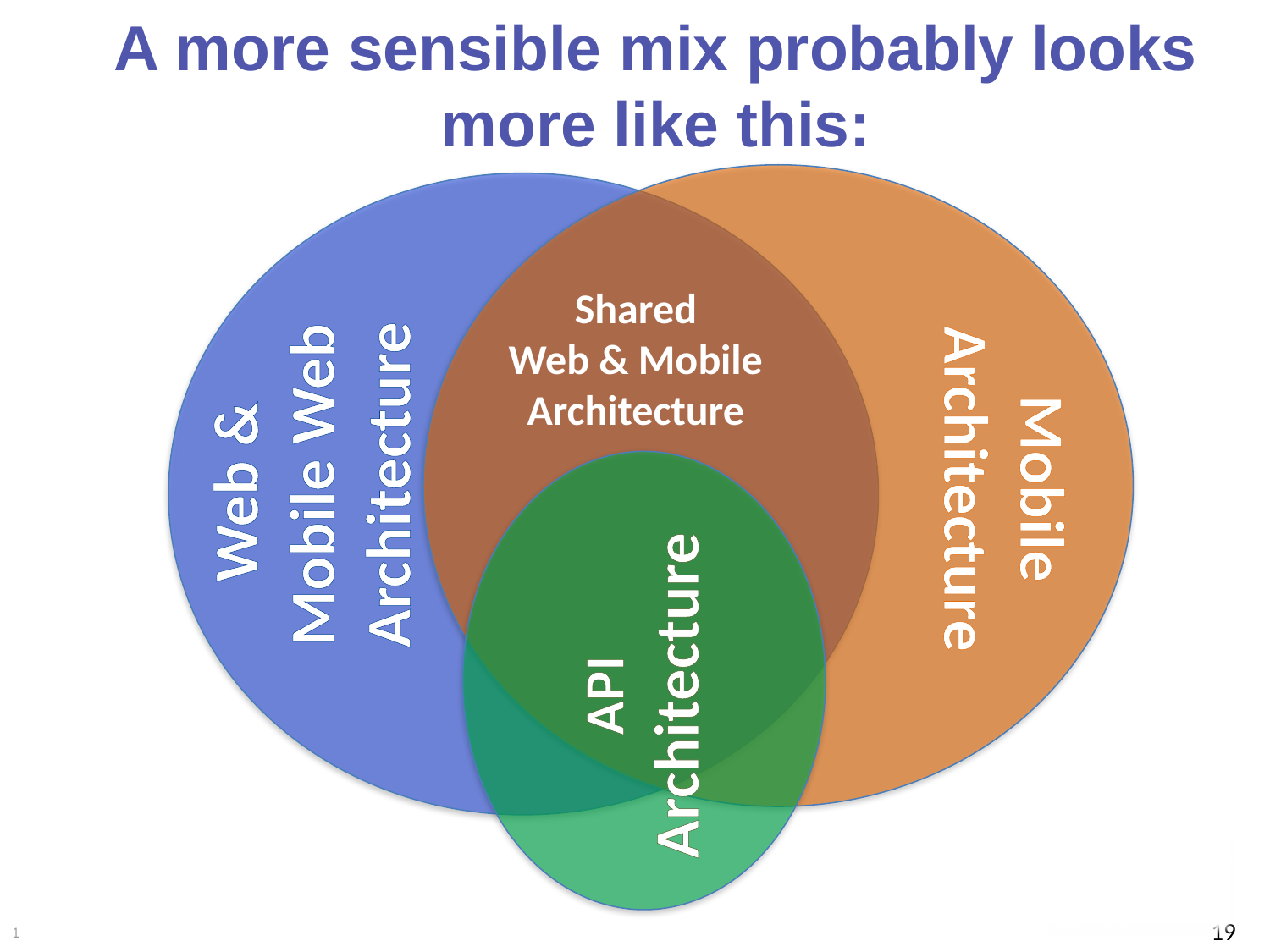

# A more sensible mix probably looks more like this:

Shared
Web & Mobile
Architecture
Web &
Mobile Web
Architecture
Mobile
Architecture

API
Architecture

19
1